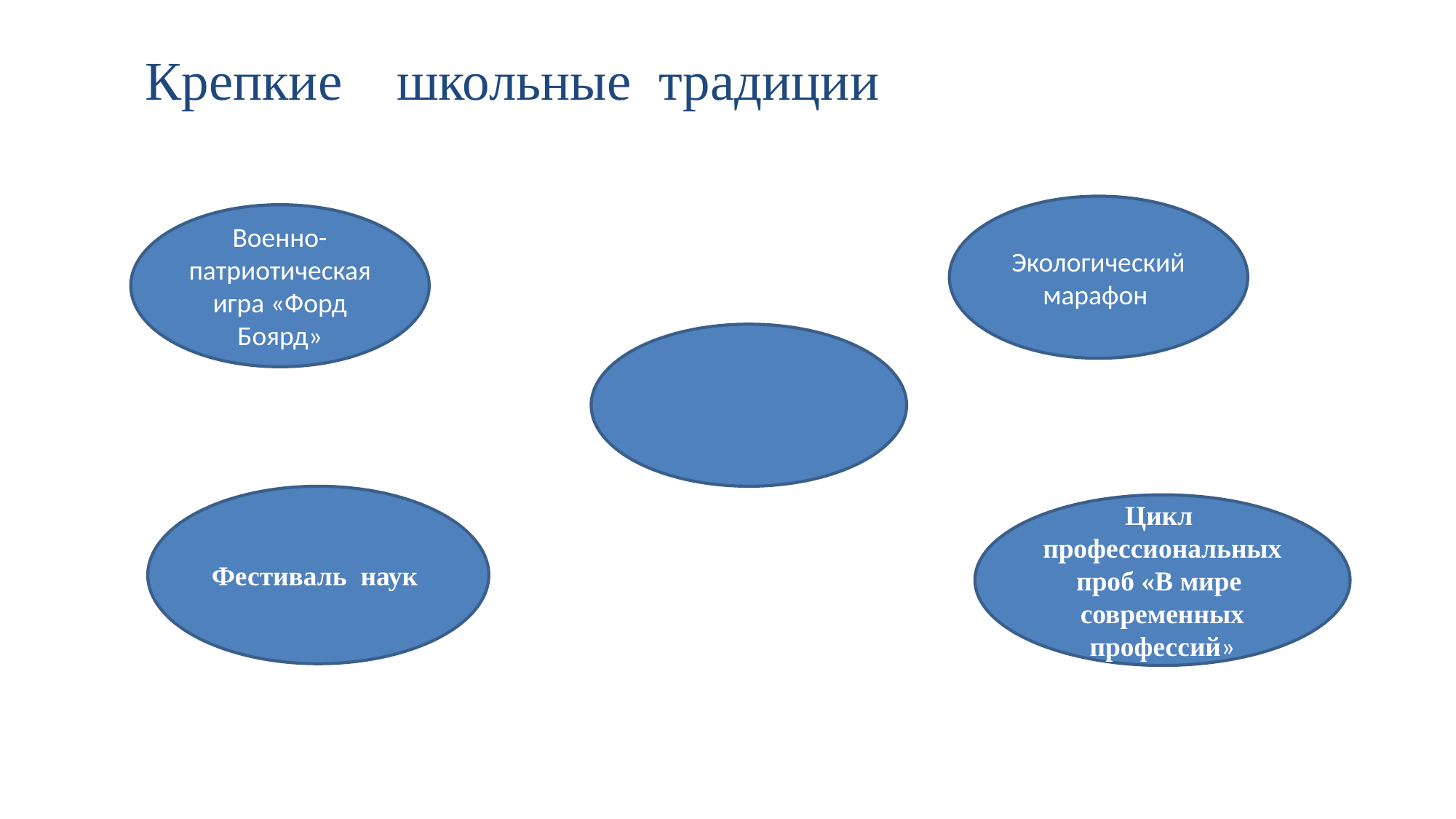

# Крепкие    школьные  традиции

Экологический марафон
Военно- патриотическая игра «Форд Боярд»

Фестиваль  наук
Цикл  профессиональных проб «В мире  современных профессий»